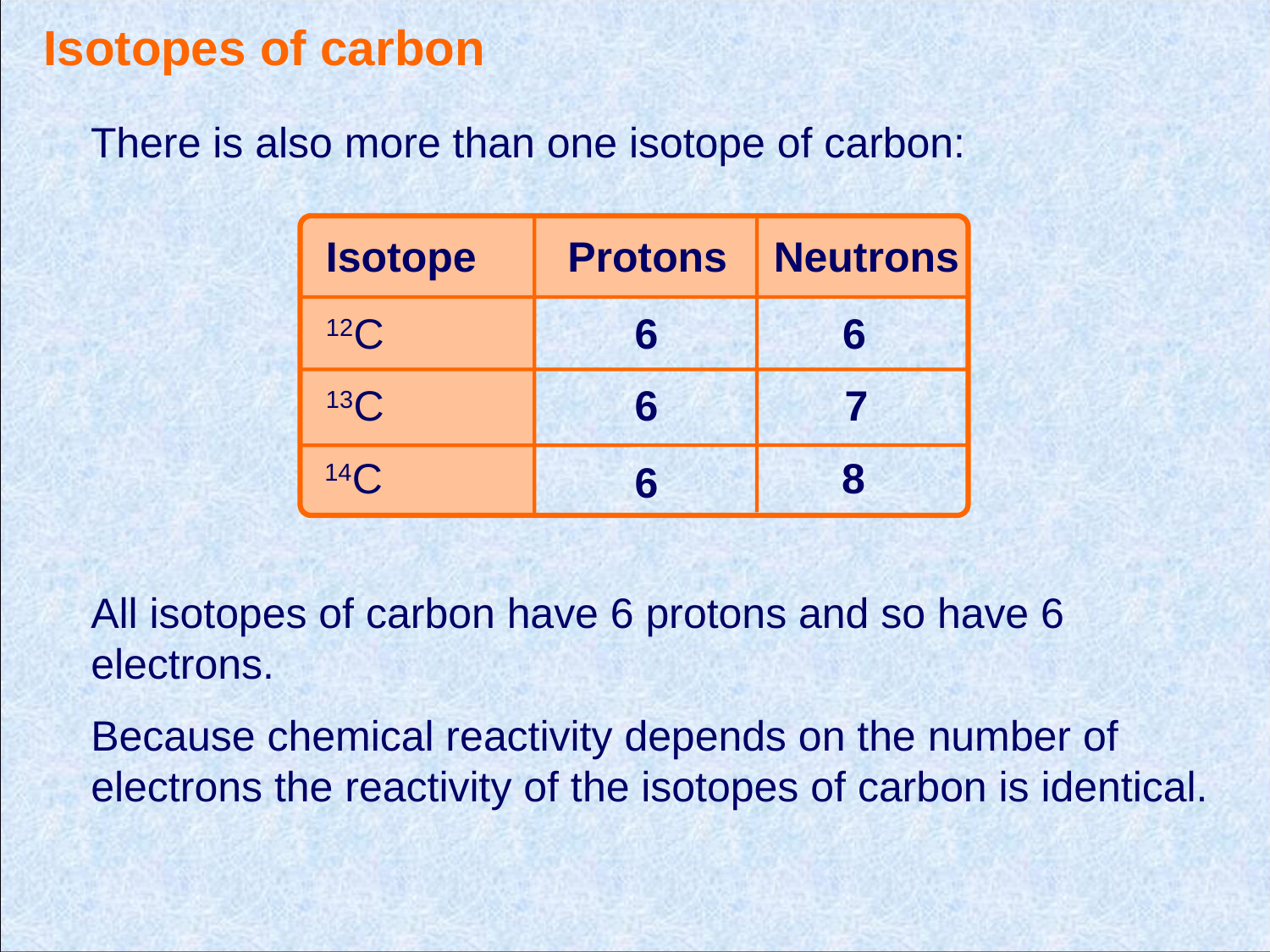

Isotopes of carbon
There is also more than one isotope of carbon:

Isotope
Protons
Neutrons
12C
6
  6
13C
6
7
14C
 8
6
All isotopes of carbon have 6 protons and so have 6 electrons.
Because chemical reactivity depends on the number of electrons the reactivity of the isotopes of carbon is identical.